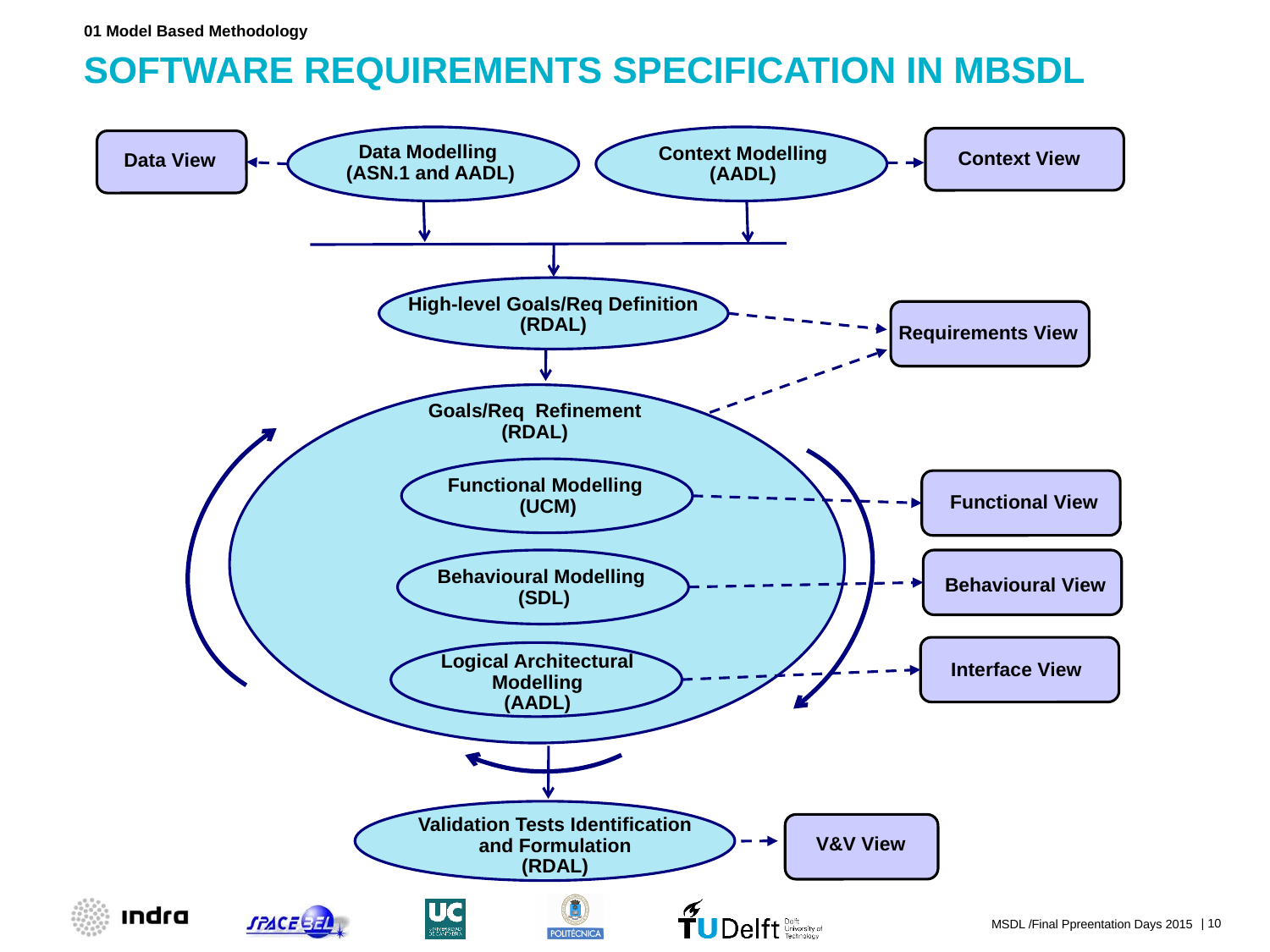

01 Model Based Methodology
# SOFTWARE REQUIREMENTS SPECIFICATION IN MBSDL

Data View

Data Modelling
(ASN.1 and AADL)

Context Modelling (AADL)

Context View

High-level Goals/Req Definition
(RDAL)

Requirements View

Goals/Req  Refinement
(RDAL)

Functional View

Functional Modelling
(UCM)

Behavioural View
Behavioural Modelling
(SDL)
Interface View

Logical Architectural Modelling
(AADL)

V&V View
Validation Tests Identification and Formulation
(RDAL)